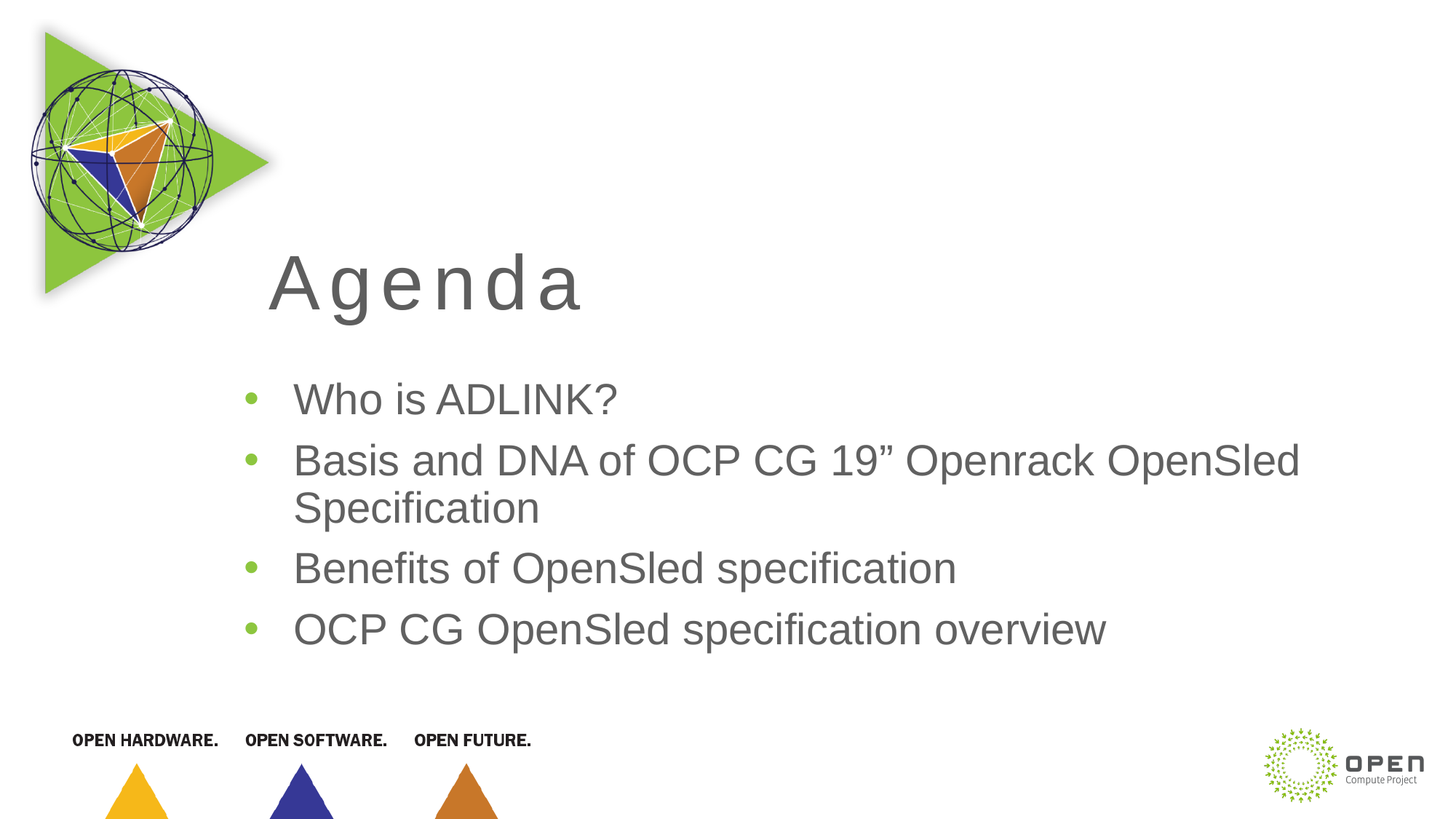

# Agenda
Who is ADLINK?
Basis and DNA of OCP CG 19” Openrack OpenSled Specification
Benefits of OpenSled specification
OCP CG OpenSled specification overview